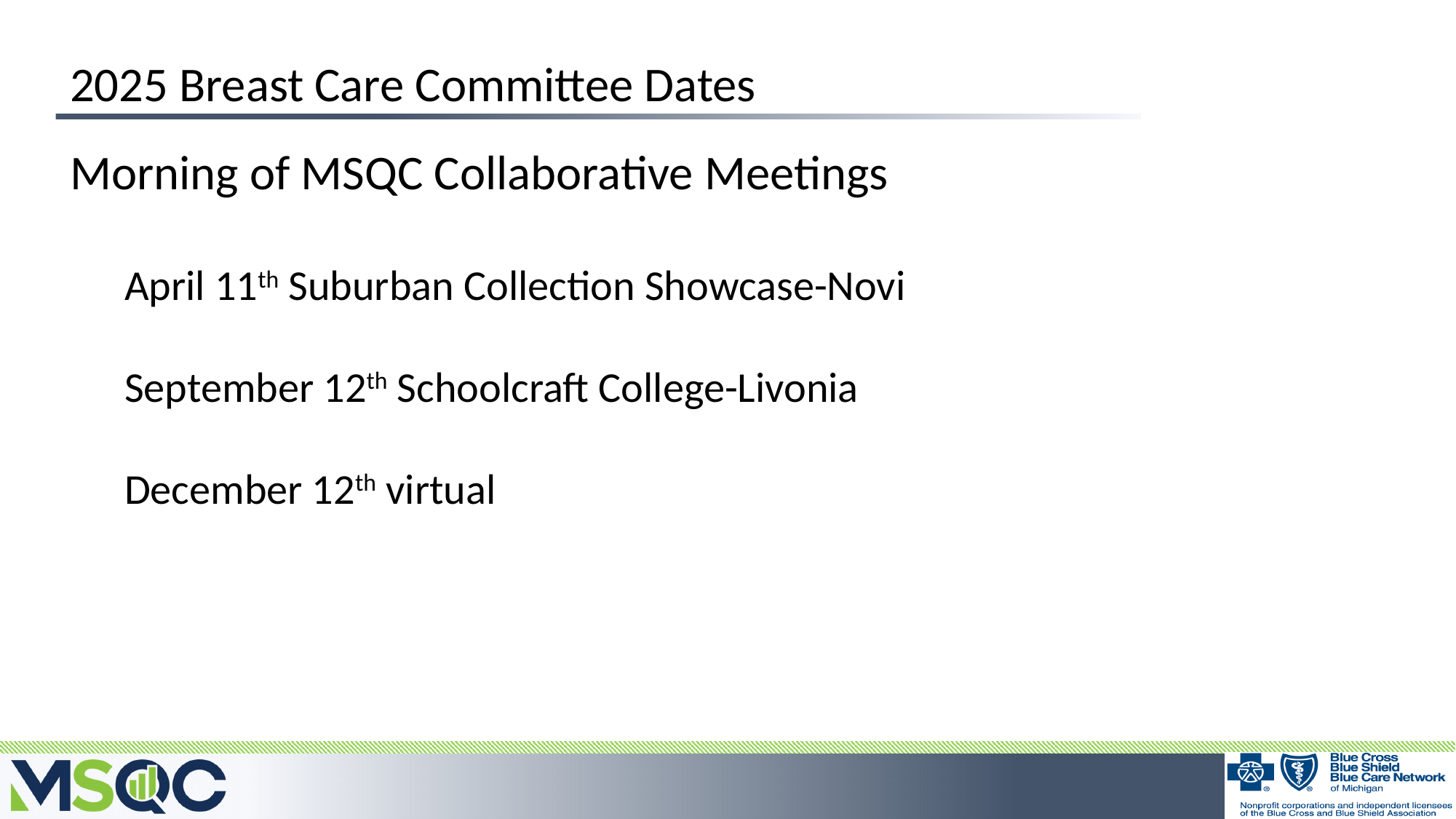

2025 Breast Care Committee Dates
Morning of MSQC Collaborative Meetings

April 11th Suburban Collection Showcase-Novi

September 12th Schoolcraft College-Livonia

December 12th virtual